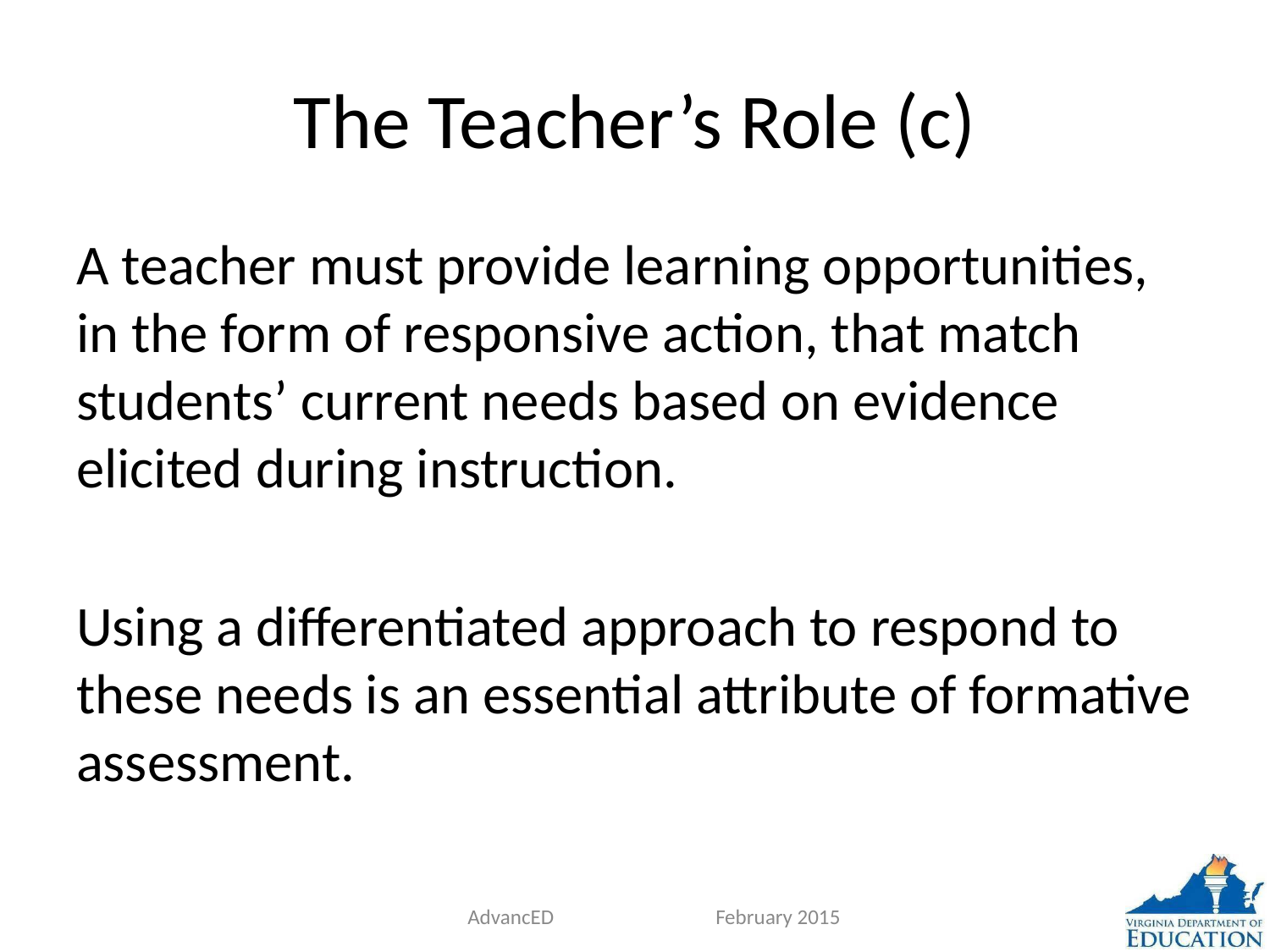

# The Teacher’s Role (c)
A teacher must provide learning opportunities, in the form of responsive action, that match students’ current needs based on evidence elicited during instruction.

Using a differentiated approach to respond to these needs is an essential attribute of formative assessment.